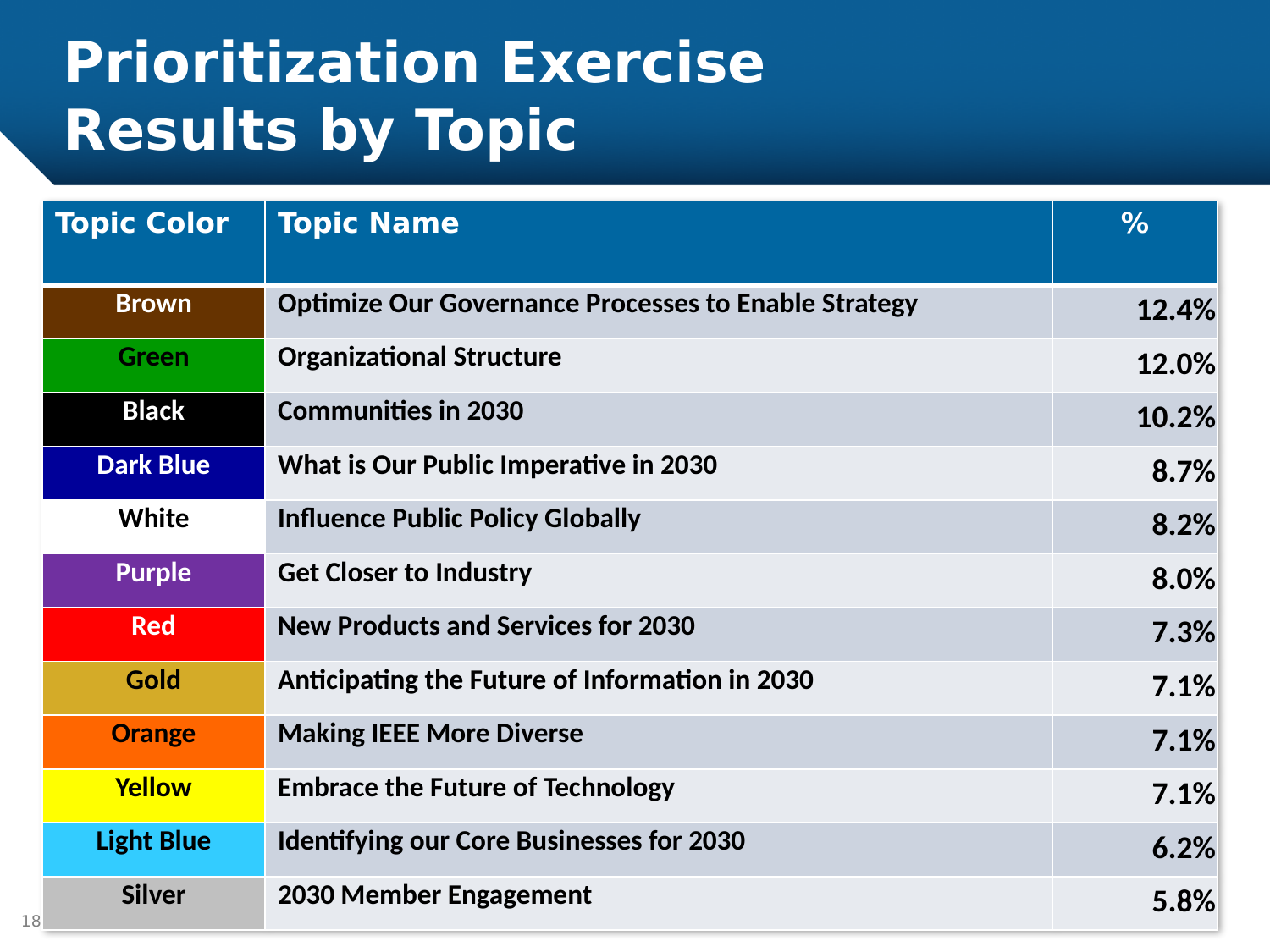

# Prioritization Exercise Results by Topic
| Topic Color | Topic Name | % |
| --- | --- | --- |
| Brown | Optimize Our Governance Processes to Enable Strategy | 12.4% |
| Green | Organizational Structure | 12.0% |
| Black | Communities in 2030 | 10.2% |
| Dark Blue | What is Our Public Imperative in 2030 | 8.7% |
| White | Influence Public Policy Globally | 8.2% |
| Purple | Get Closer to Industry | 8.0% |
| Red | New Products and Services for 2030 | 7.3% |
| Gold | Anticipating the Future of Information in 2030 | 7.1% |
| Orange | Making IEEE More Diverse | 7.1% |
| Yellow | Embrace the Future of Technology | 7.1% |
| Light Blue | Identifying our Core Businesses for 2030 | 6.2% |
| Silver | 2030 Member Engagement | 5.8% |
18